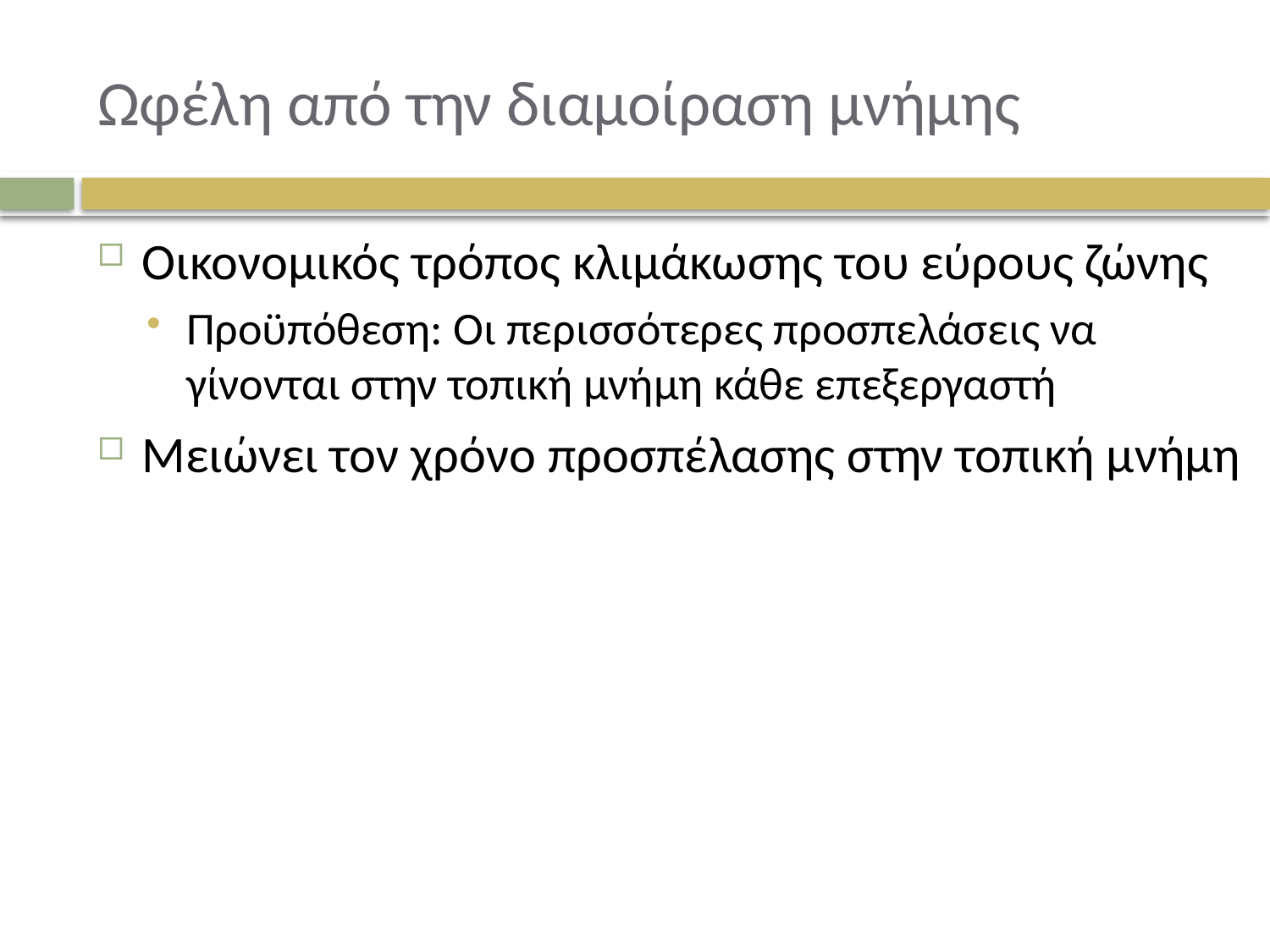

# Ωφέλη από την διαμοίραση μνήμης
Οικονομικός τρόπος κλιμάκωσης του εύρους ζώνης
Προϋπόθεση: Οι περισσότερες προσπελάσεις να γίνονται στην τοπική μνήμη κάθε επεξεργαστή
Μειώνει τον χρόνο προσπέλασης στην τοπική μνήμη